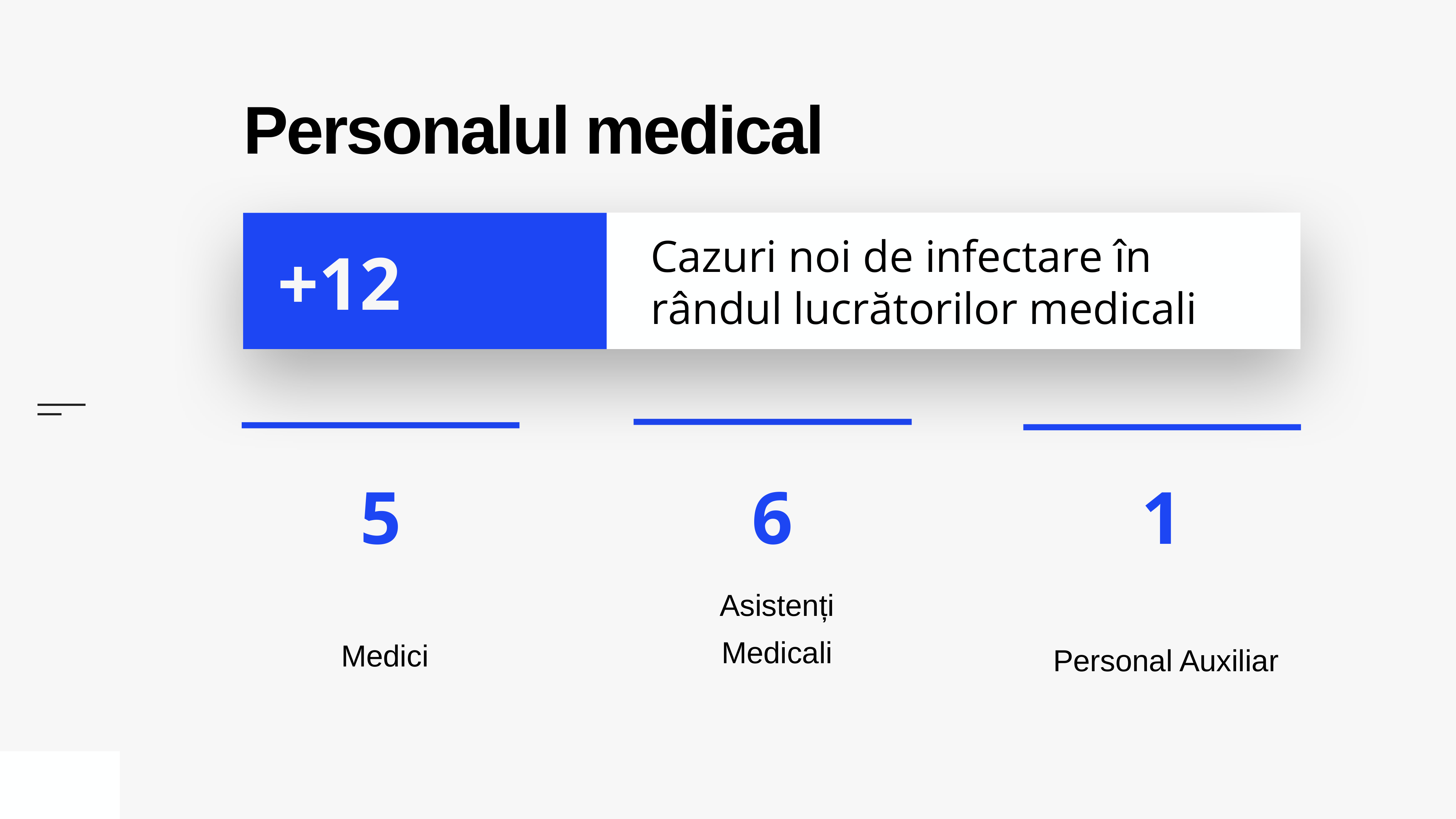

# Personalul medical

Cazuri noi de infectare în rândul lucrătorilor medicali

+12

Asistenți Medicali
Medici

Personal Auxiliar
1
6
5